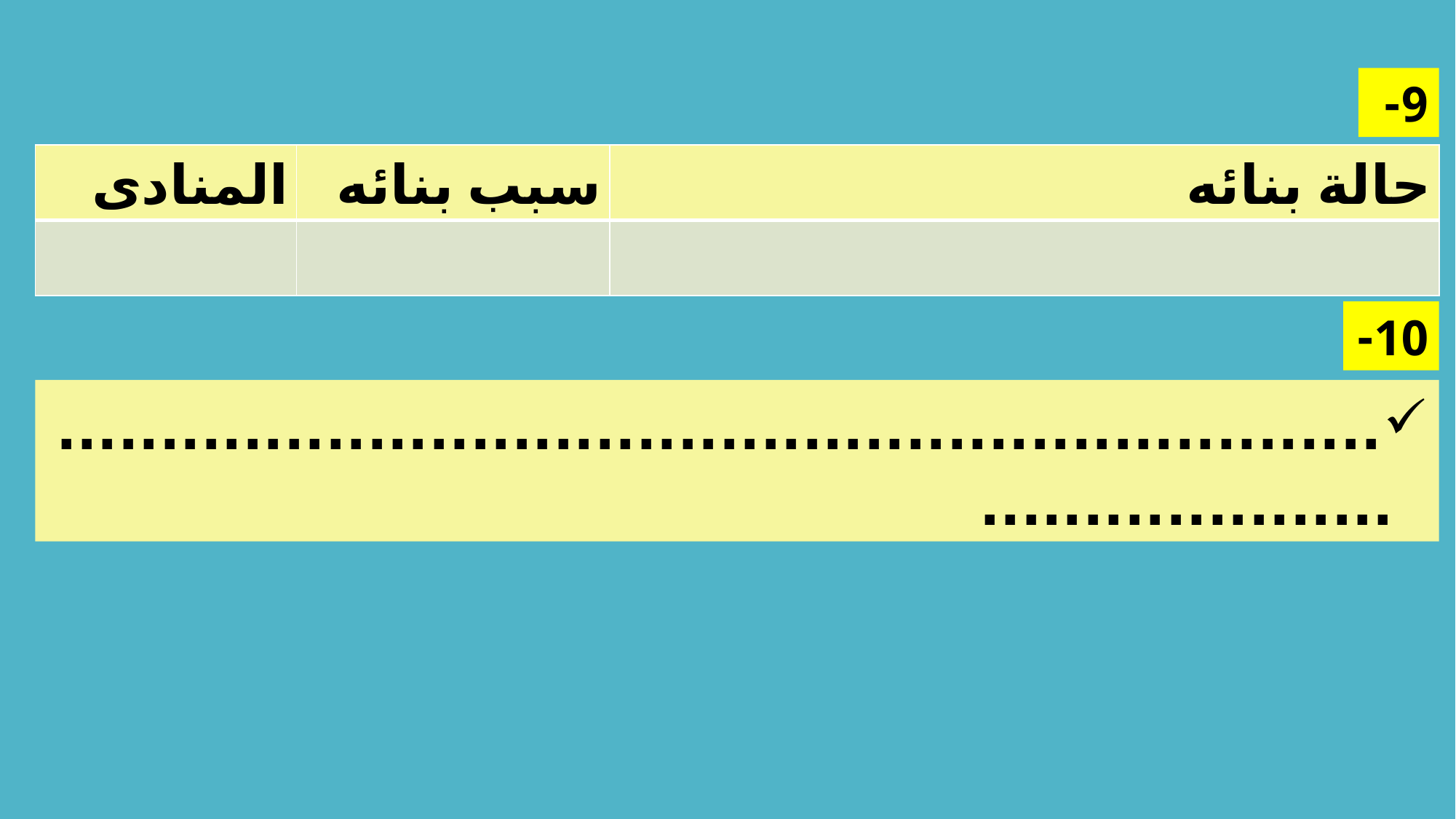

9-
| المنادى | سبب بنائه | حالة بنائه |
| --- | --- | --- |
|  |  |  |
10-
....................................................................................